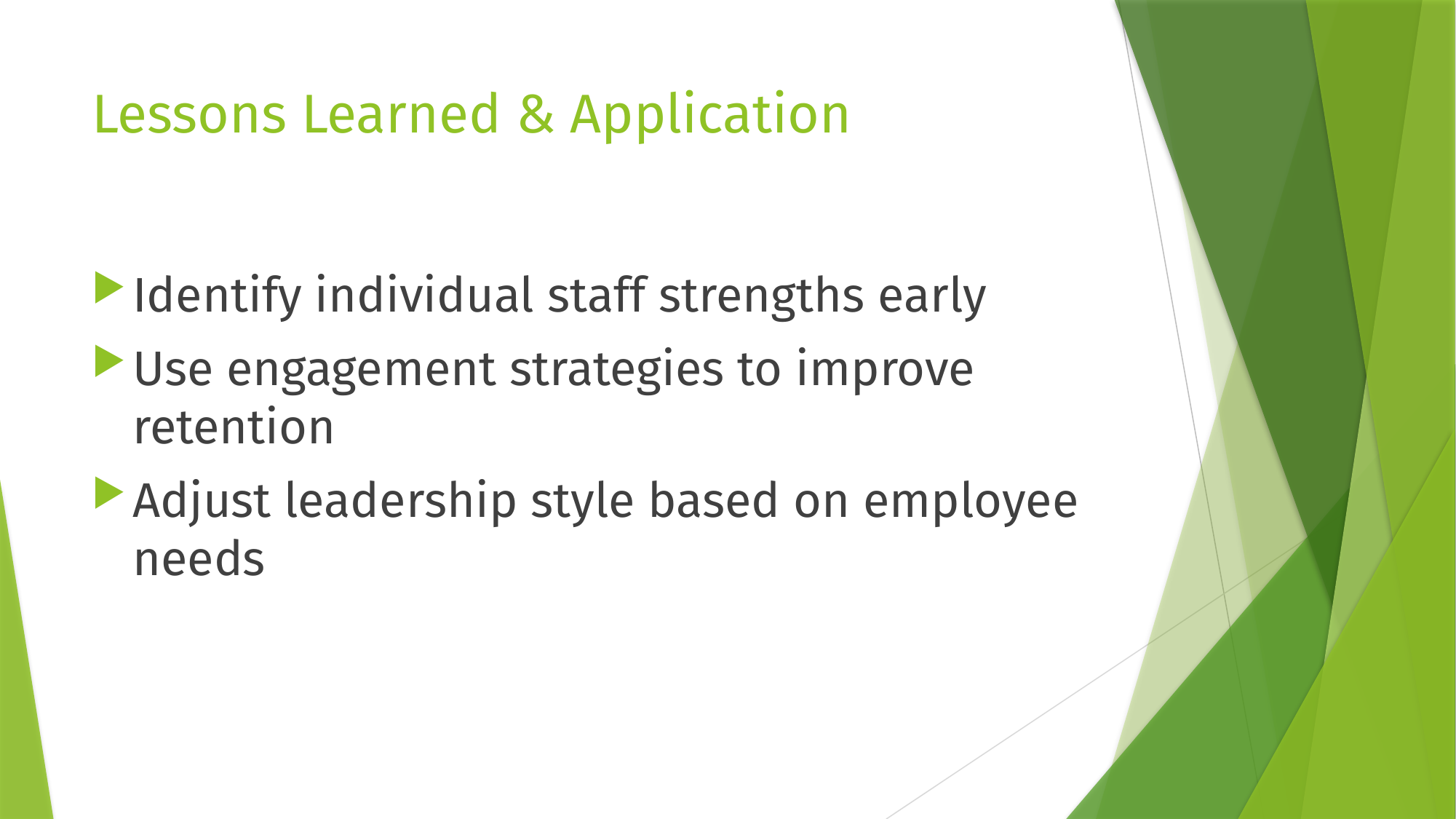

# Lessons Learned & Application
Identify individual staff strengths early
Use engagement strategies to improve retention
Adjust leadership style based on employee needs